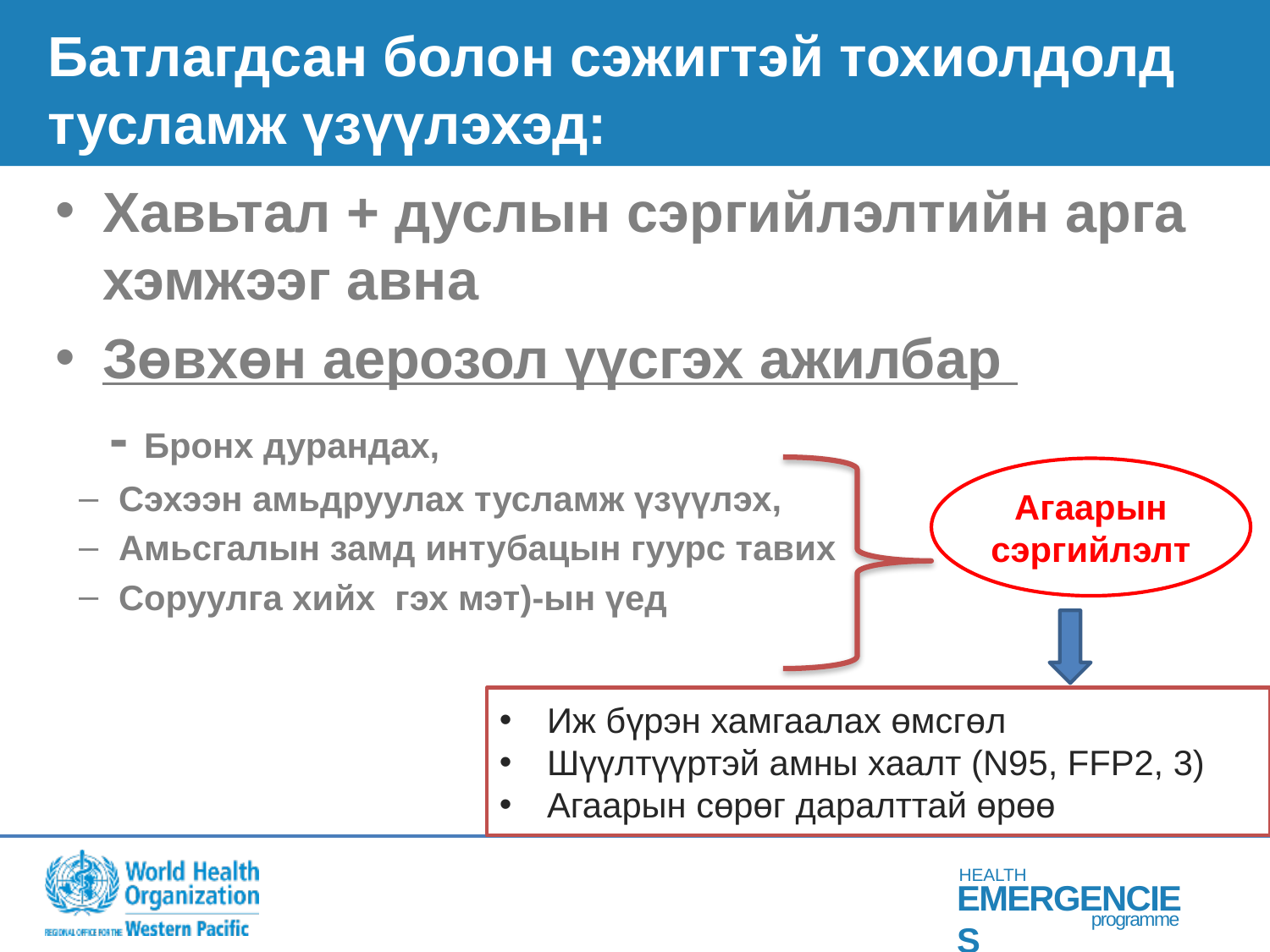

# Батлагдсан болон сэжигтэй тохиолдолд тусламж үзүүлэхэд:
Хавьтал + дуслын сэргийлэлтийн арга хэмжээг авна
Зөвхөн аерозол үүсгэх ажилбар
   - Бронх дурандах,
Сэхээн амьдруулах тусламж үзүүлэх,
Амьсгалын замд интубацын гуурс тавих
Соруулга хийх  гэх мэт)-ын үед

Агаарын сэргийлэлт

Иж бүрэн хамгаалах өмсгөл
Шүүлтүүртэй амны хаалт (N95, FFP2, 3)
Агаарын сөрөг даралттай өрөө